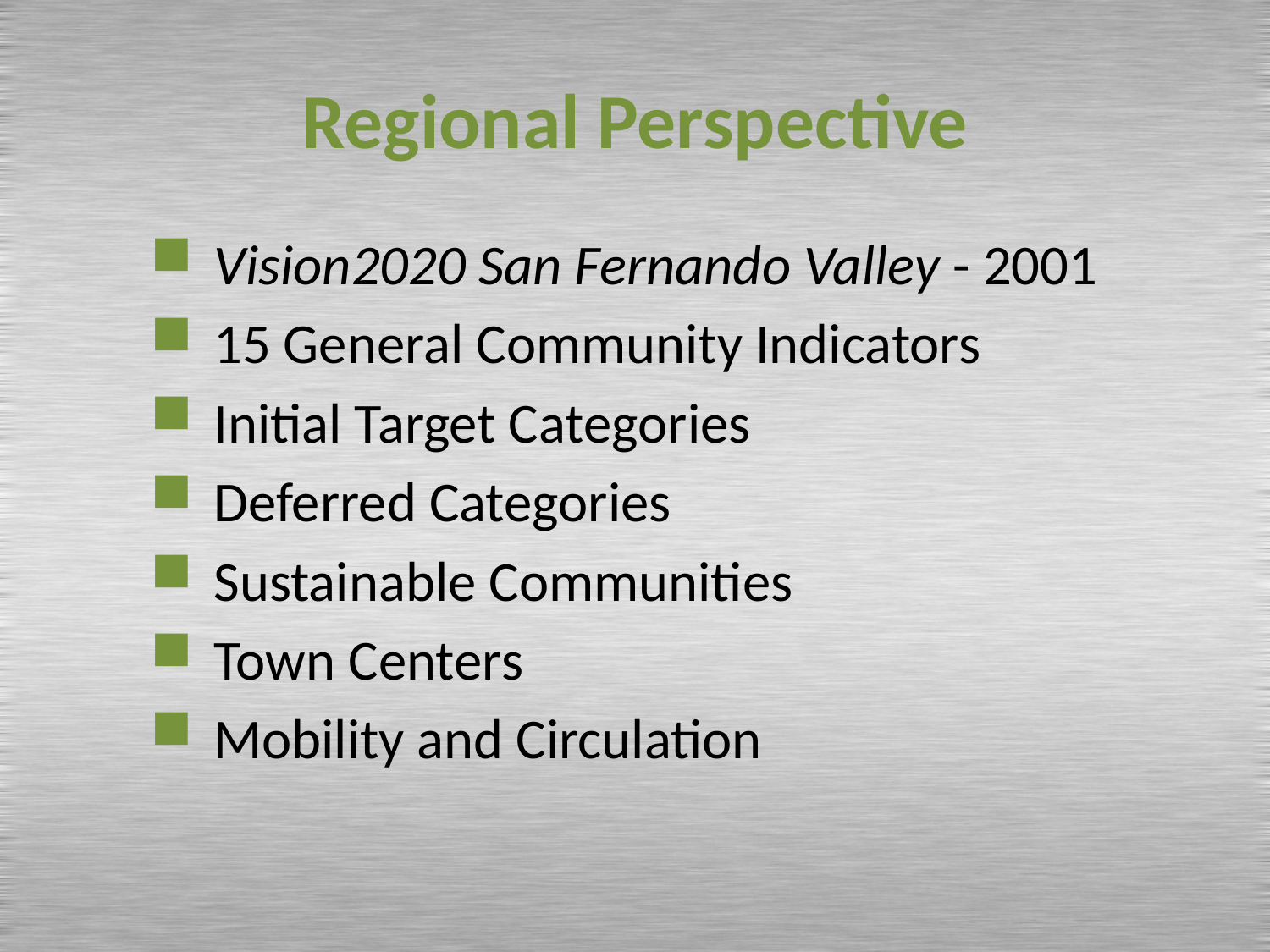

# Regional Perspective
Vision2020 San Fernando Valley - 2001
15 General Community Indicators
Initial Target Categories
Deferred Categories
Sustainable Communities
Town Centers
Mobility and Circulation